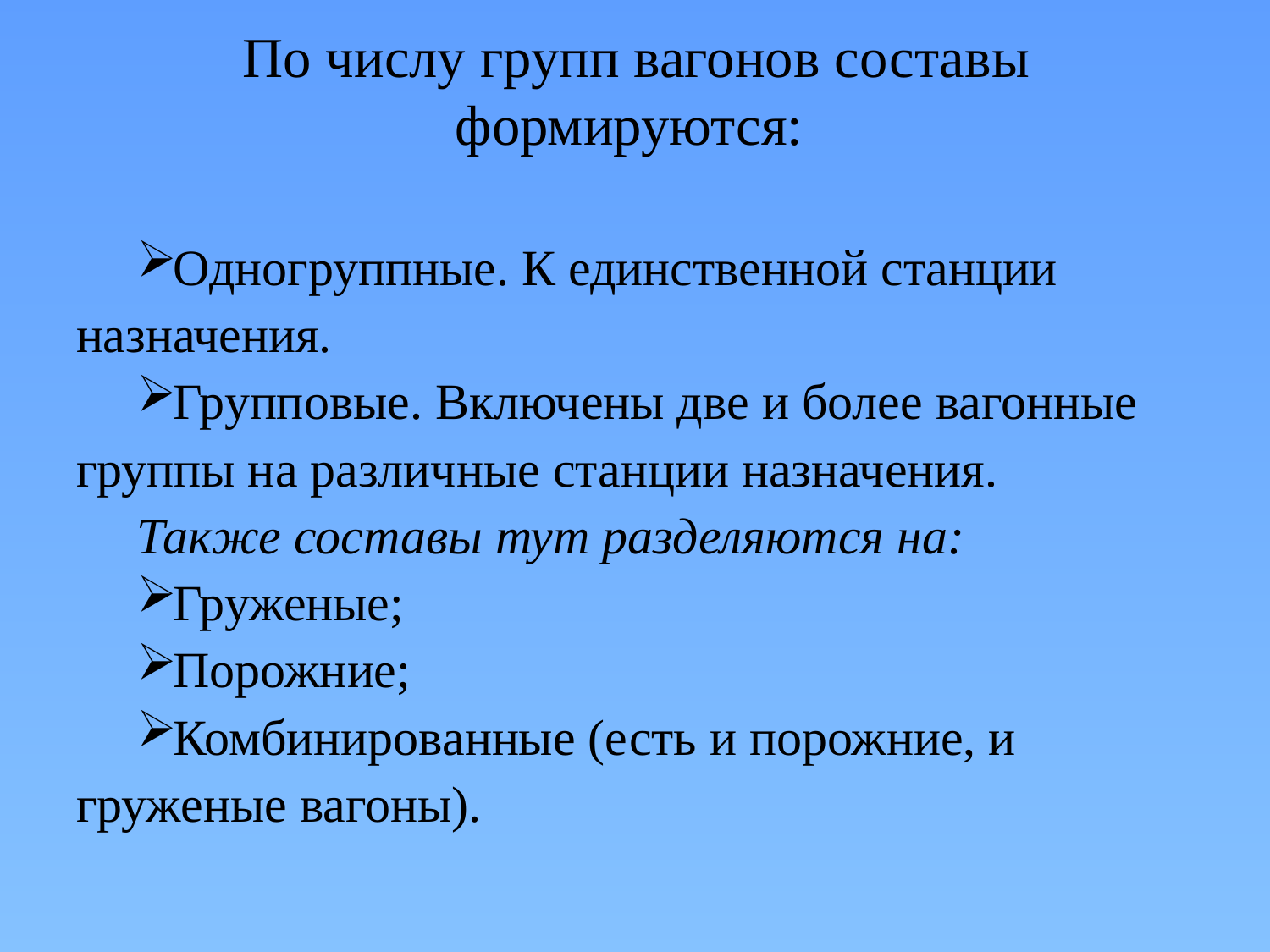

# По числу групп вагонов составы формируются:
Одногруппные. К единственной станции назначения.
Групповые. Включены две и более вагонные группы на различные станции назначения.
Также составы тут разделяются на:
Груженые;
Порожние;
Комбинированные (есть и порожние, и груженые вагоны).